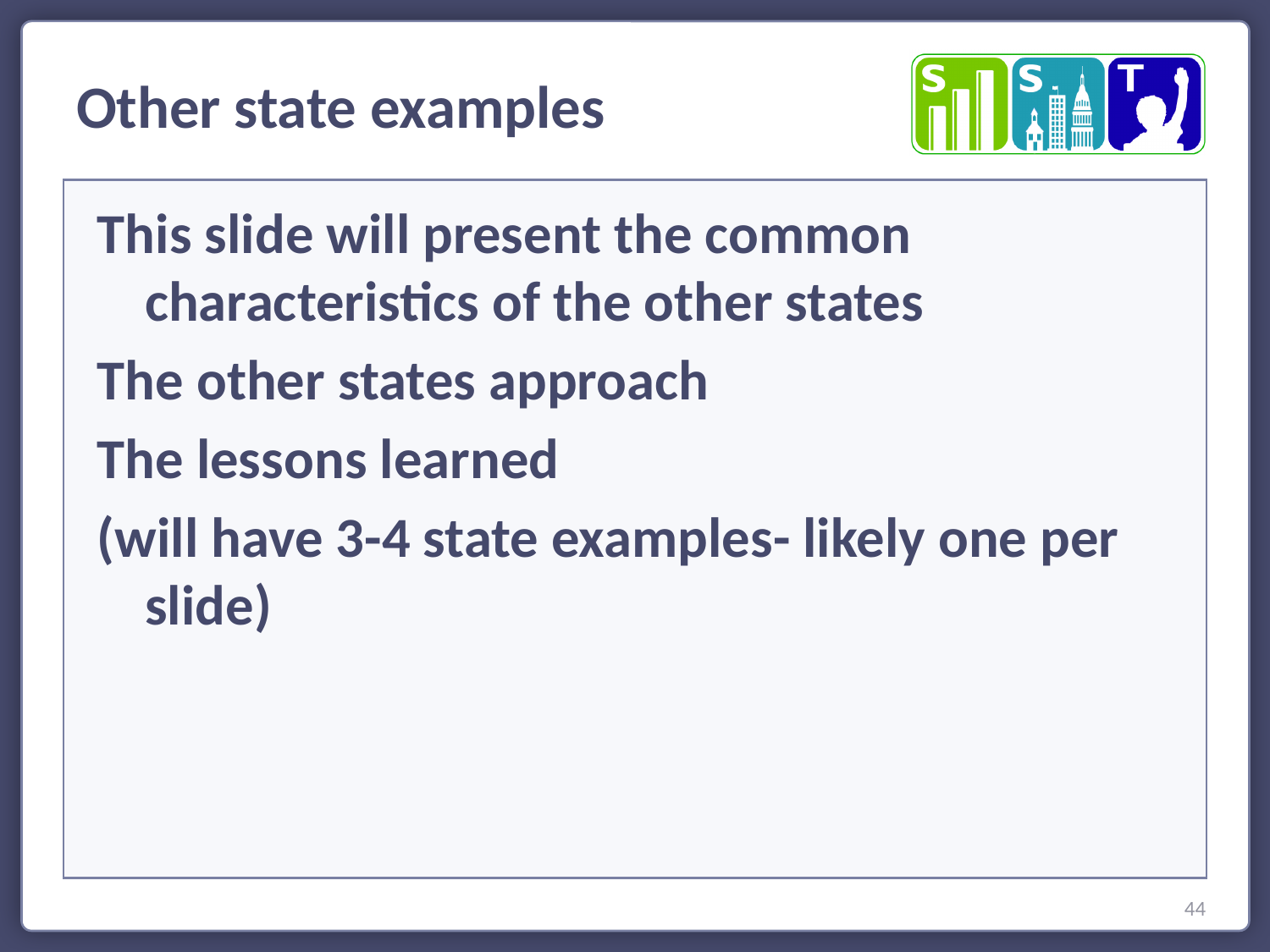

Other state examples
This slide will present the common characteristics of the other states
The other states approach
The lessons learned
(will have 3-4 state examples- likely one per slide)
44